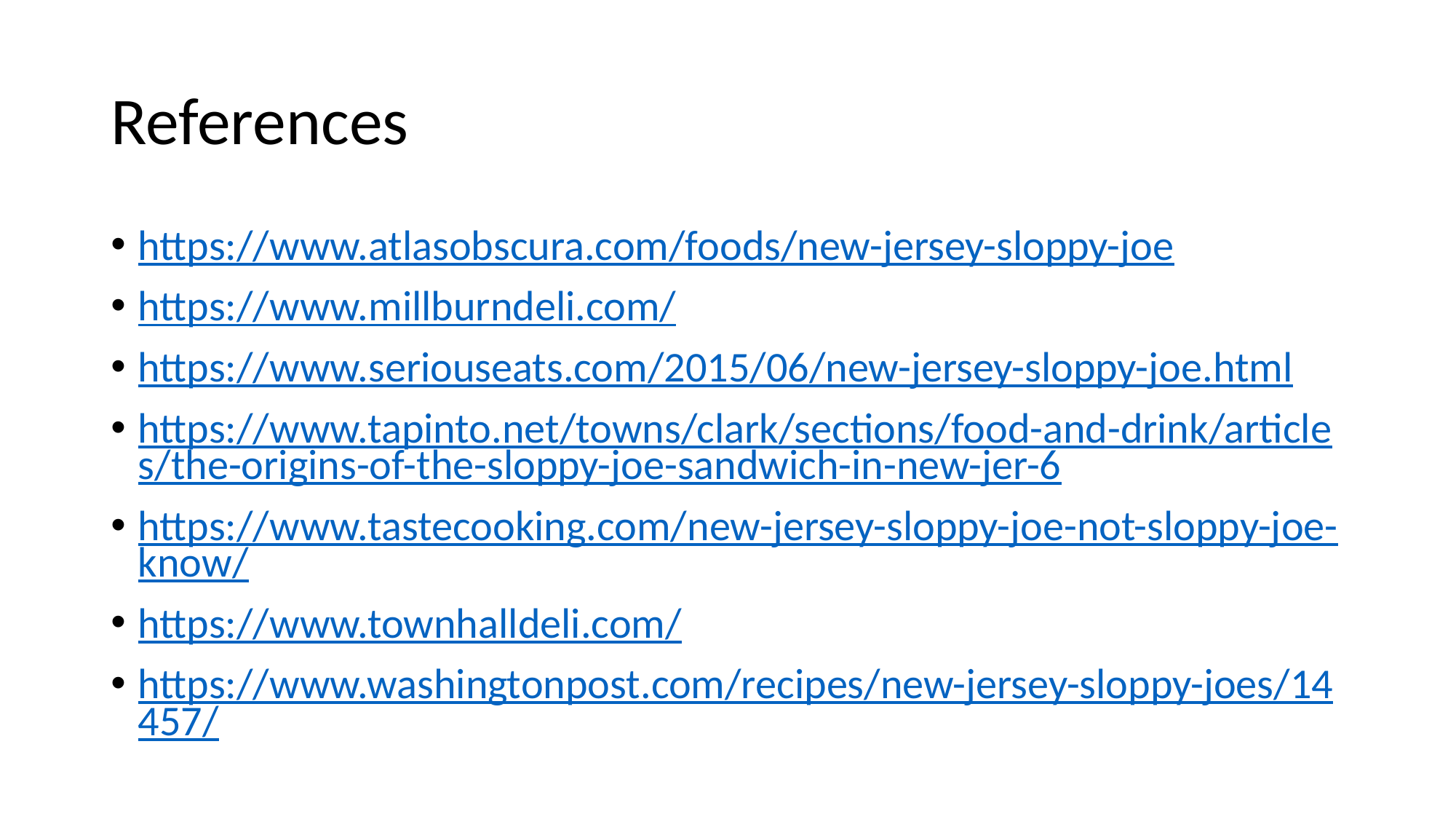

# References
https://www.atlasobscura.com/foods/new-jersey-sloppy-joe
https://www.millburndeli.com/
https://www.seriouseats.com/2015/06/new-jersey-sloppy-joe.html
https://www.tapinto.net/towns/clark/sections/food-and-drink/articles/the-origins-of-the-sloppy-joe-sandwich-in-new-jer-6
https://www.tastecooking.com/new-jersey-sloppy-joe-not-sloppy-joe-know/
https://www.townhalldeli.com/
https://www.washingtonpost.com/recipes/new-jersey-sloppy-joes/14457/